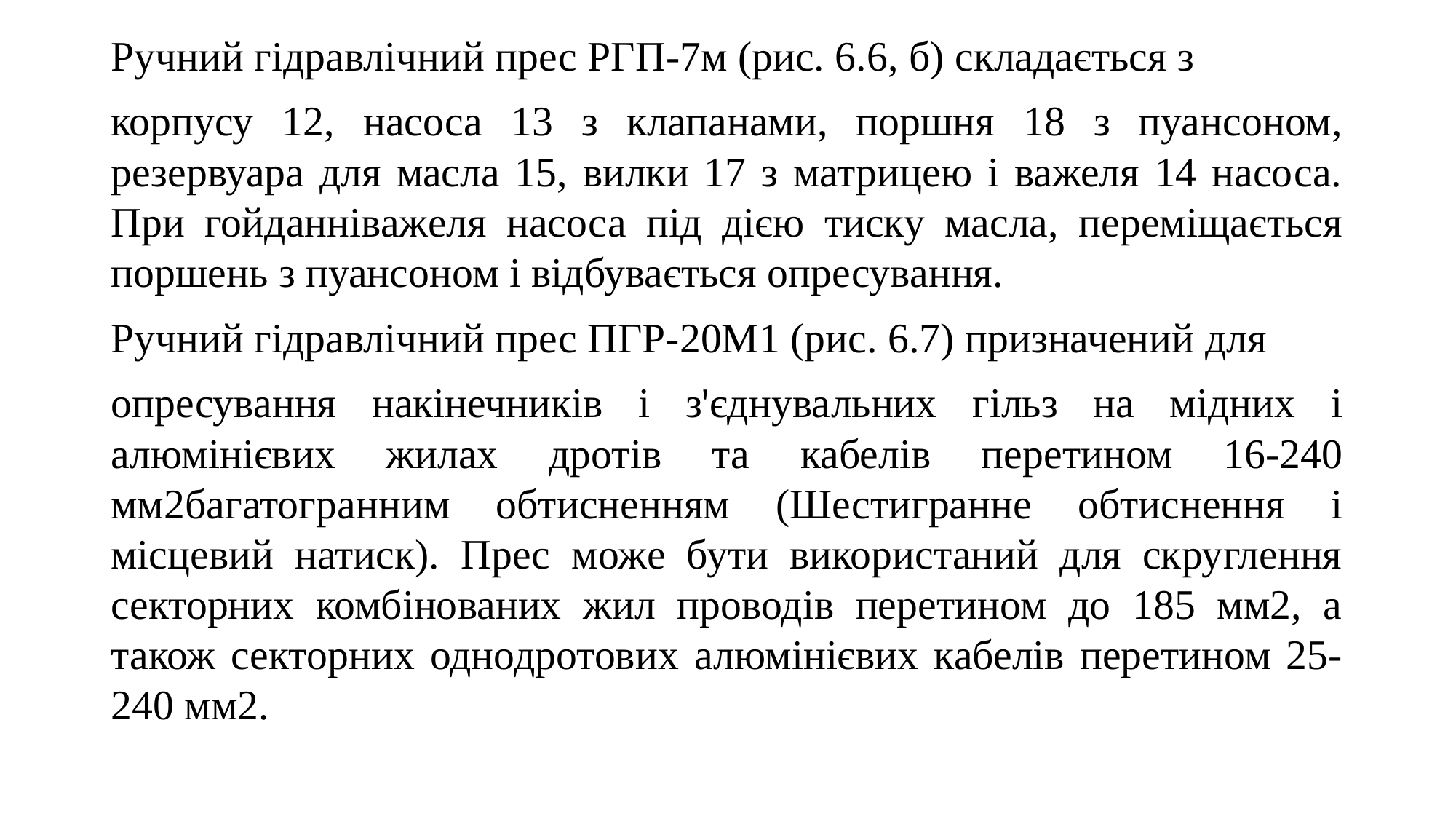

Ручний гідравлічний прес РГП-7м (рис. 6.6, б) складається з
корпусу 12, насоса 13 з клапанами, поршня 18 з пуансоном, резервуара для масла 15, вилки 17 з матрицею і важеля 14 насоса. При гойданніважеля насоса під дією тиску масла, переміщається поршень з пуансоном і відбувається опресування.
Ручний гідравлічний прес ПГР-20М1 (рис. 6.7) призначений для
опресування накінечників і з'єднувальних гільз на мідних і алюмінієвих жилах дротів та кабелів перетином 16-240 мм2багатогранним обтисненням (Шестигранне обтиснення і місцевий натиск). Прес може бути використаний для скруглення секторних комбінованих жил проводів перетином до 185 мм2, а також секторних однодротових алюмінієвих кабелів перетином 25-240 мм2.